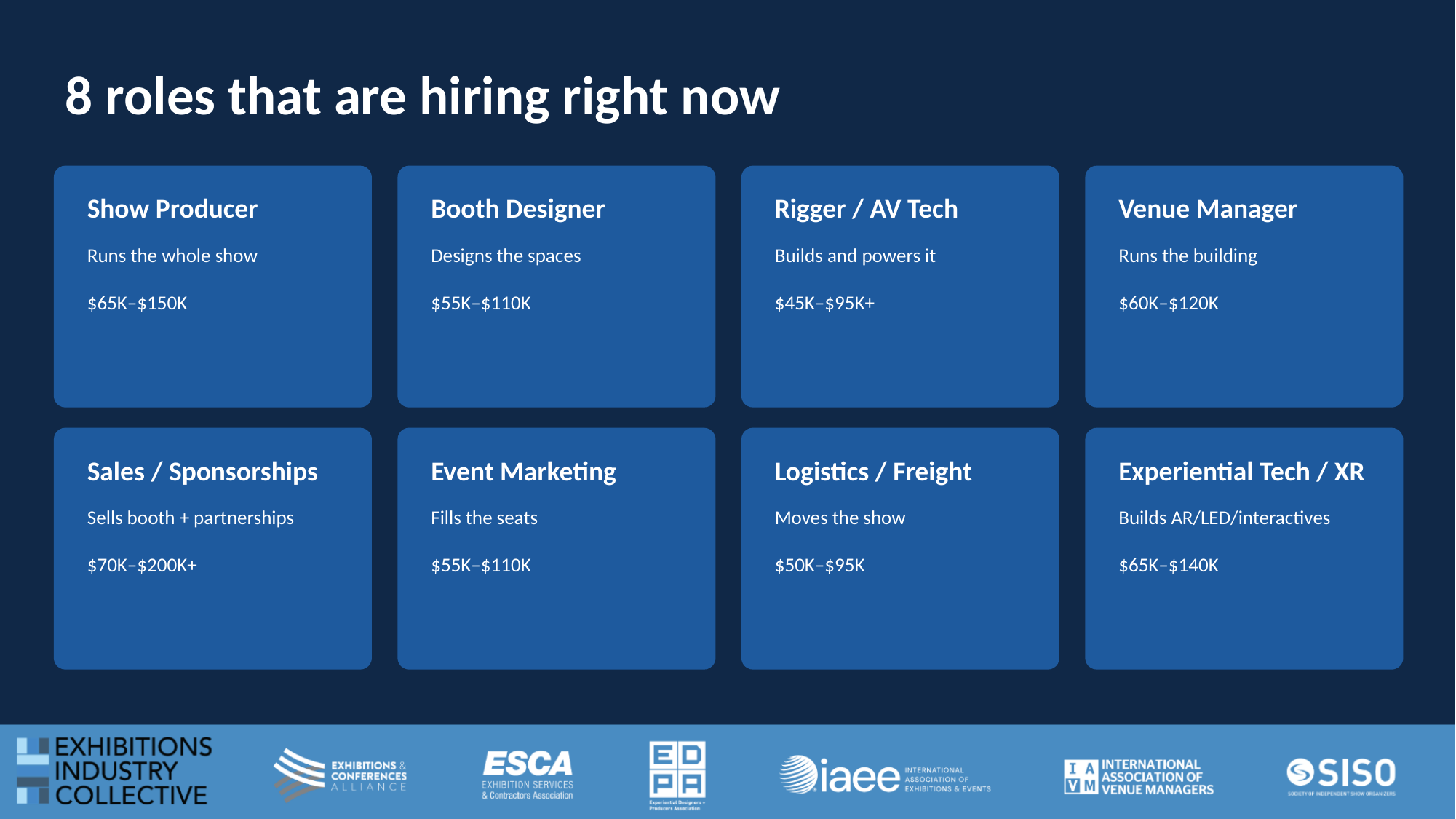

8 roles that are hiring right now

Show Producer
Booth Designer
Rigger / AV Tech
Venue Manager
Runs the whole show

$65K–$150K
Designs the spaces

$55K–$110K
Builds and powers it

$45K–$95K+
Runs the building

$60K–$120K

Sales / Sponsorships
Event Marketing
Logistics / Freight
Experiential Tech / XR
Sells booth + partnerships

$70K–$200K+
Fills the seats

$55K–$110K
Moves the show

$50K–$95K
Builds AR/LED/interactives

$65K–$140K